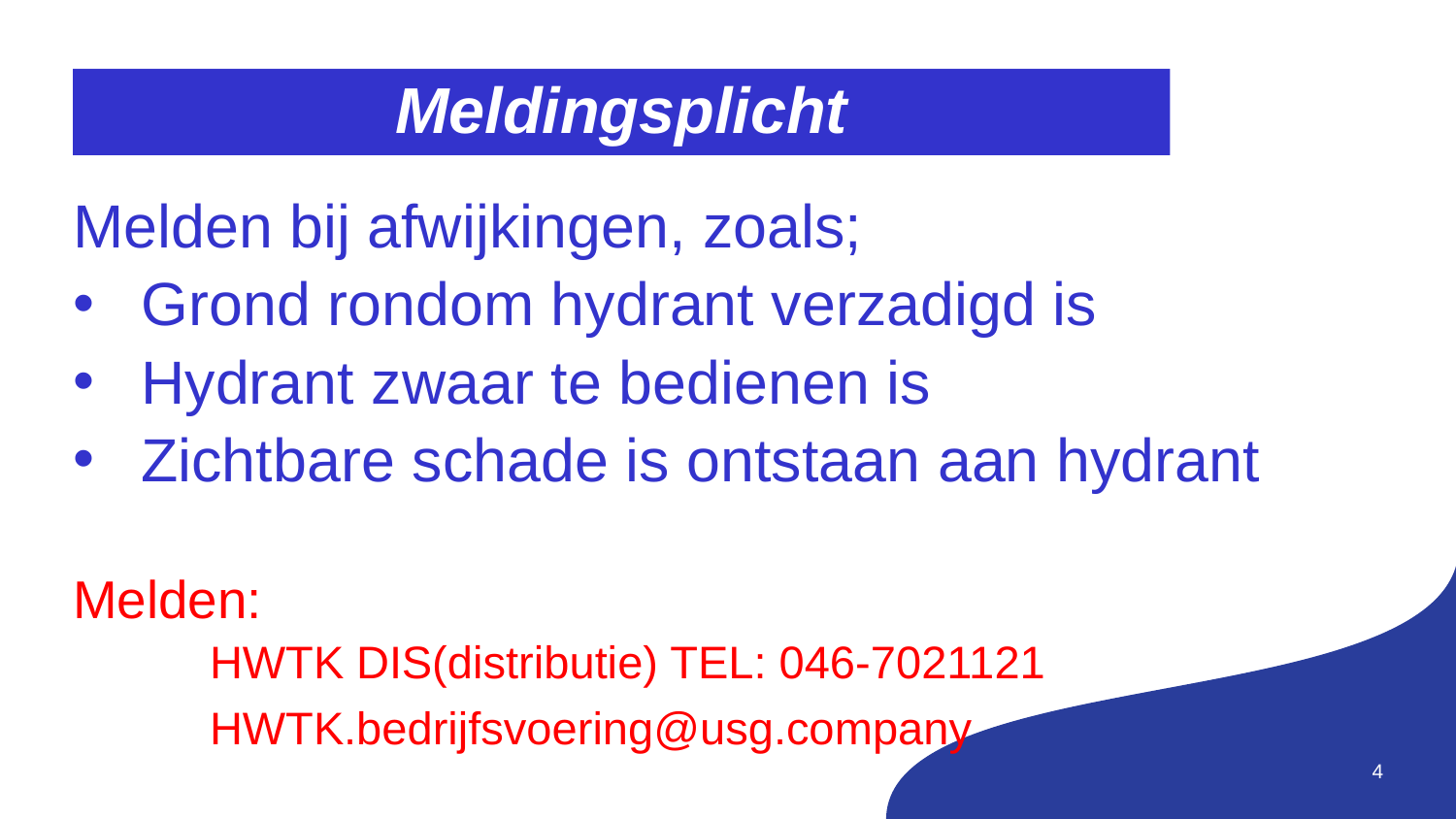

# Meldingsplicht
Melden bij afwijkingen, zoals;
Grond rondom hydrant verzadigd is
Hydrant zwaar te bedienen is
Zichtbare schade is ontstaan aan hydrant

Melden:
		HWTK DIS(distributie) TEL: 046-7021121
		HWTK.bedrijfsvoering@usg.company
4